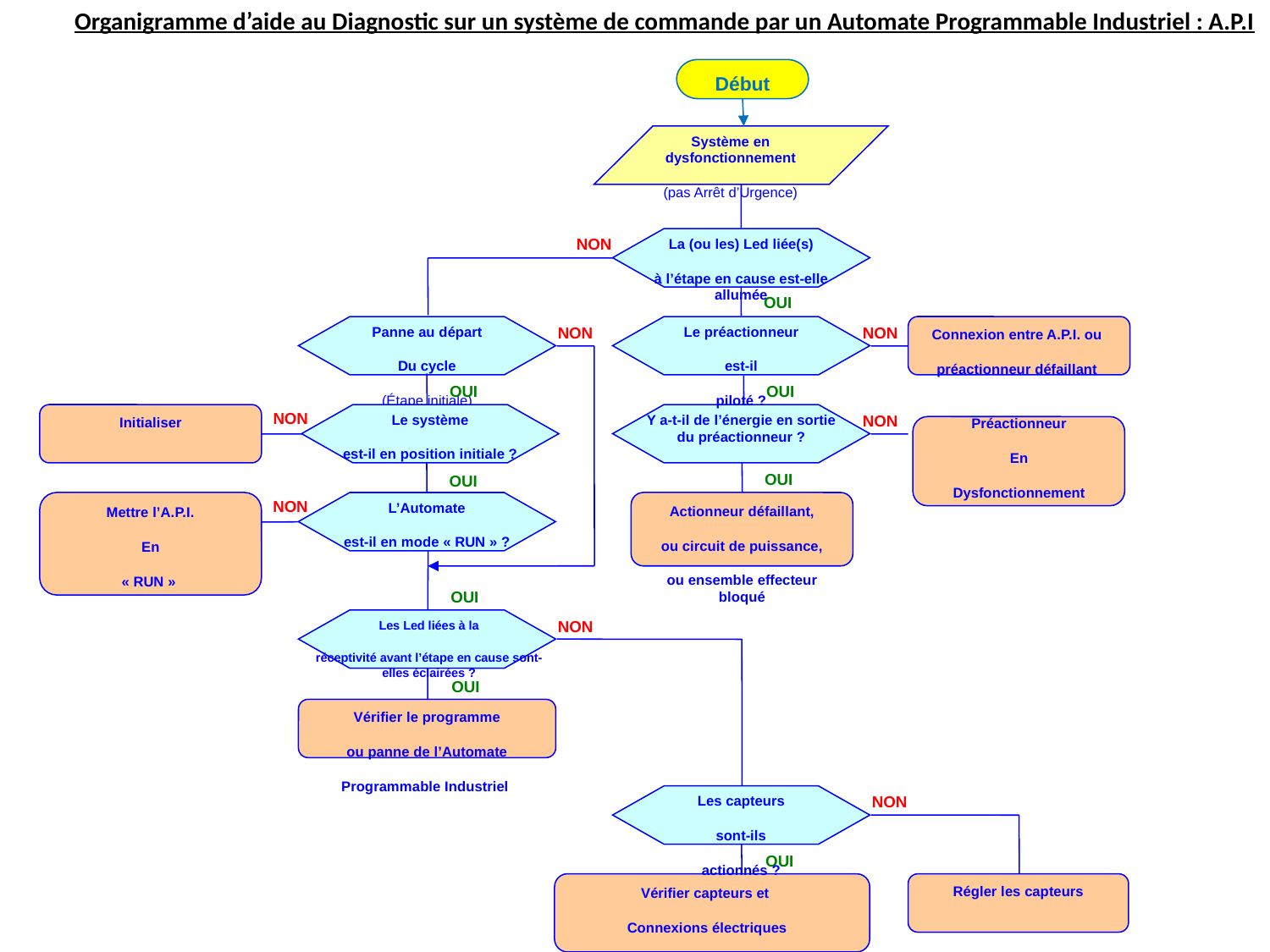

# Organigramme d’aide au Diagnostic sur un système de commande par un Automate Programmable Industriel : A.P.I
Début

Système en dysfonctionnement
(pas Arrêt d’Urgence)

NON

La (ou les) Led liée(s)
à l’étape en cause est-elle allumée

OUI

Panne au départ
Du cycle
(Étape initiale)

Le préactionneur
est-il
piloté ?
NON

Connexion entre A.P.I. ou
préactionneur défaillant
NON

OUI
OUI

NON

Initialiser

Le système
est-il en position initiale ?

Y a-t-il de l’énergie en sortie du préactionneur ?
NON
Préactionneur
En
Dysfonctionnement

OUI

OUI
NON

Mettre l’A.P.I.
En
« RUN »

L’Automate
est-il en mode « RUN » ?

Actionneur défaillant,
ou circuit de puissance,
ou ensemble effecteur bloqué

OUI

Les Led liées à la
réceptivité avant l’étape en cause sont-elles éclairées ?
NON

OUI

Vérifier le programme
ou panne de l’Automate
Programmable Industriel

Les capteurs
sont-ils
actionnés ?
NON

OUI
Vérifier capteurs et
Connexions électriques

Régler les capteurs